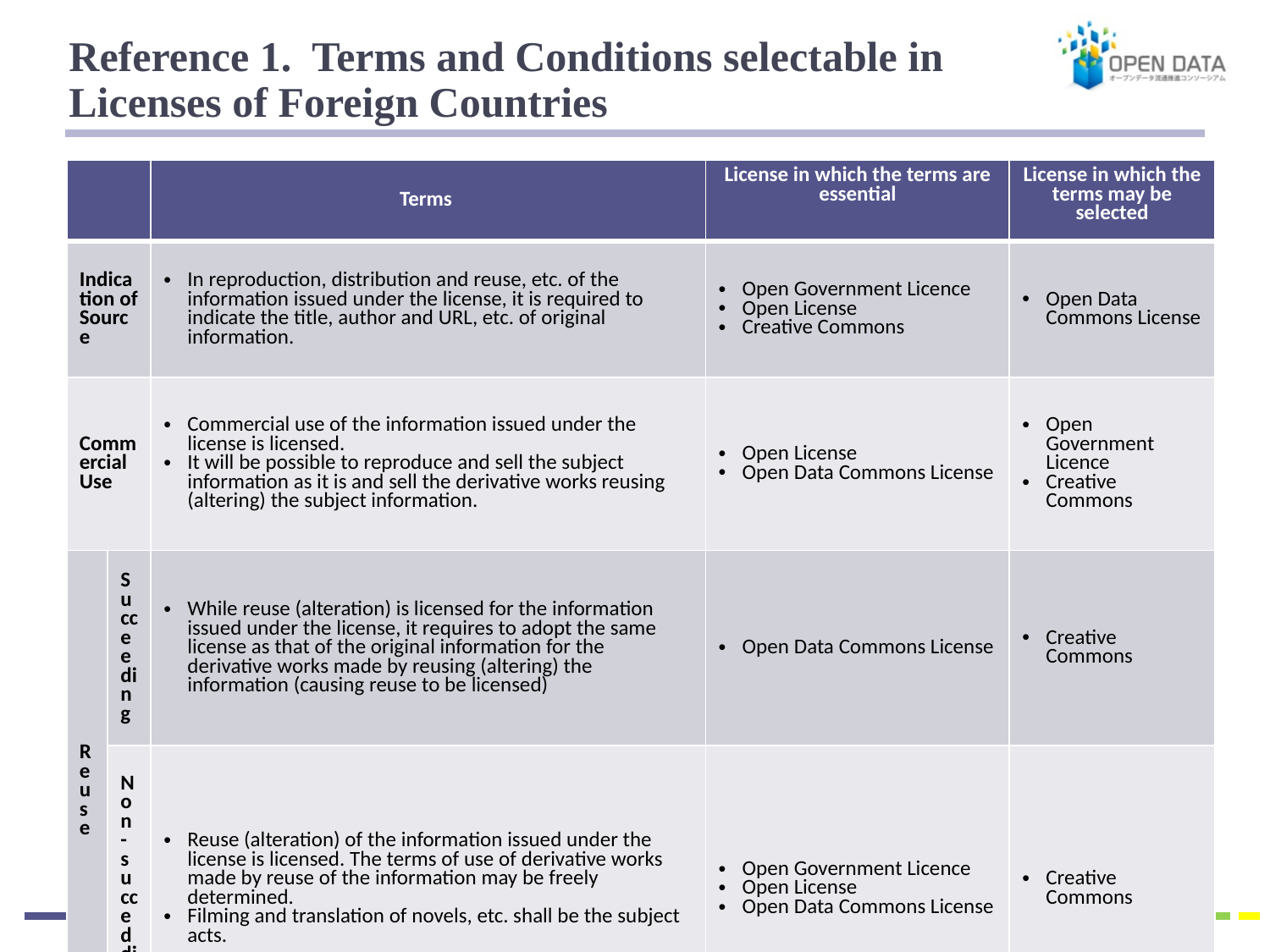

# Reference 1.  Terms and Conditions selectable in Licenses of Foreign Countries
|  |  | Terms | License in which the terms are essential | License in which the terms may be selected |
| --- | --- | --- | --- | --- |
| Indication of Source |  | In reproduction, distribution and reuse, etc. of the information issued under the license, it is required to indicate the title, author and URL, etc. of original information. | Open Government Licence Open License Creative Commons | Open Data Commons License |
| Commercial Use |  | Commercial use of the information issued under the license is licensed. It will be possible to reproduce and sell the subject information as it is and sell the derivative works reusing (altering) the subject information. | Open License Open Data Commons License | Open Government Licence Creative Commons |
| Reuse | Succeeding | While reuse (alteration) is licensed for the information issued under the license, it requires to adopt the same license as that of the original information for the derivative works made by reusing (altering) the information (causing reuse to be licensed) | Open Data Commons License | Creative Commons |
|  | Non-succedding | Reuse (alteration) of the information issued under the license is licensed. The terms of use of derivative works made by reuse of the information may be freely determined. Filming and translation of novels, etc. shall be the subject acts. | Open Government Licence Open License Open Data Commons License | Creative Commons |
([Source] Prepared by Data Governance Committee Secretariat based on the Creative Commons Website)
19